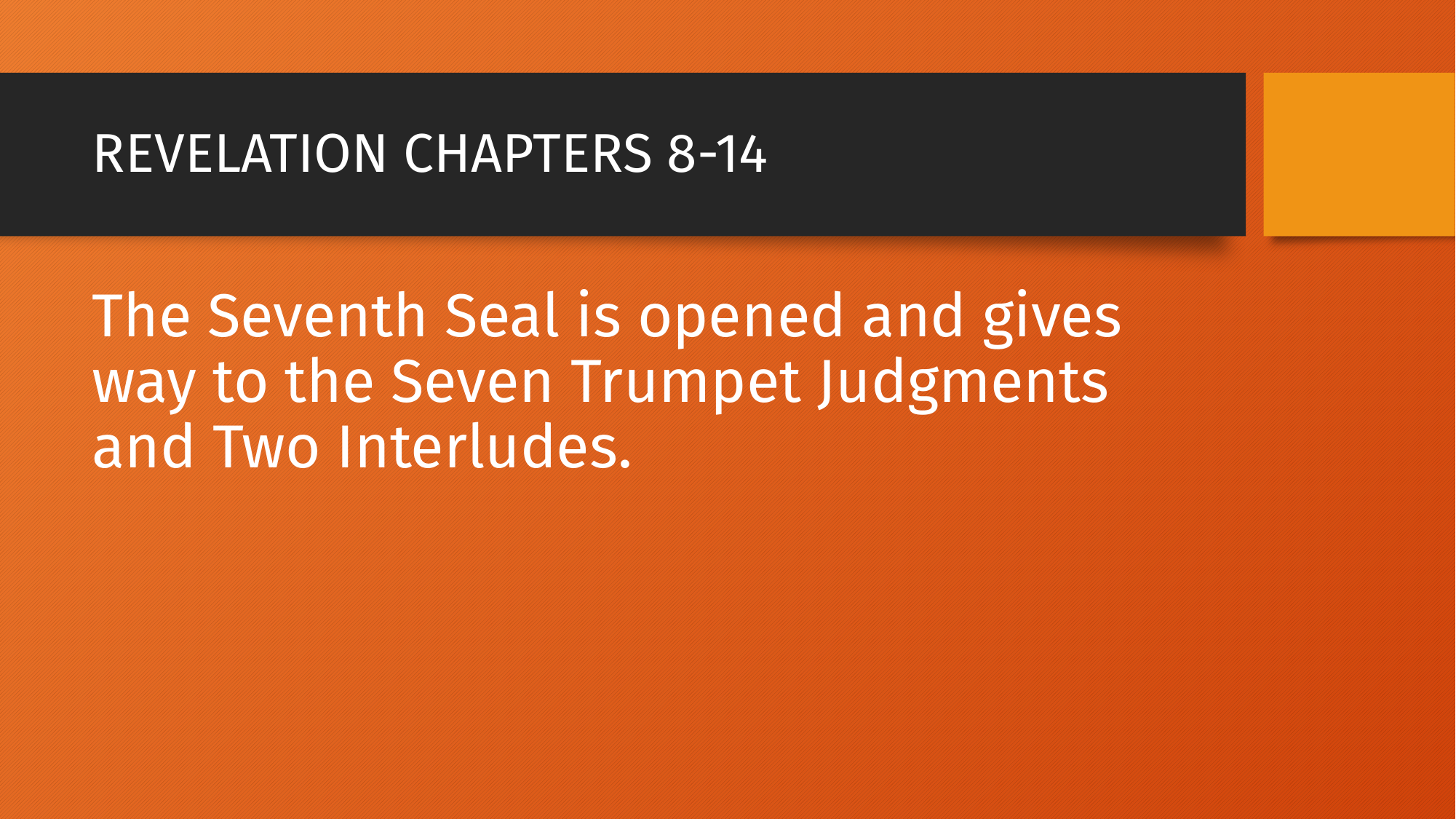

# REVELATION CHAPTERS 8-14
The Seventh Seal is opened and gives way to the Seven Trumpet Judgments and Two Interludes.